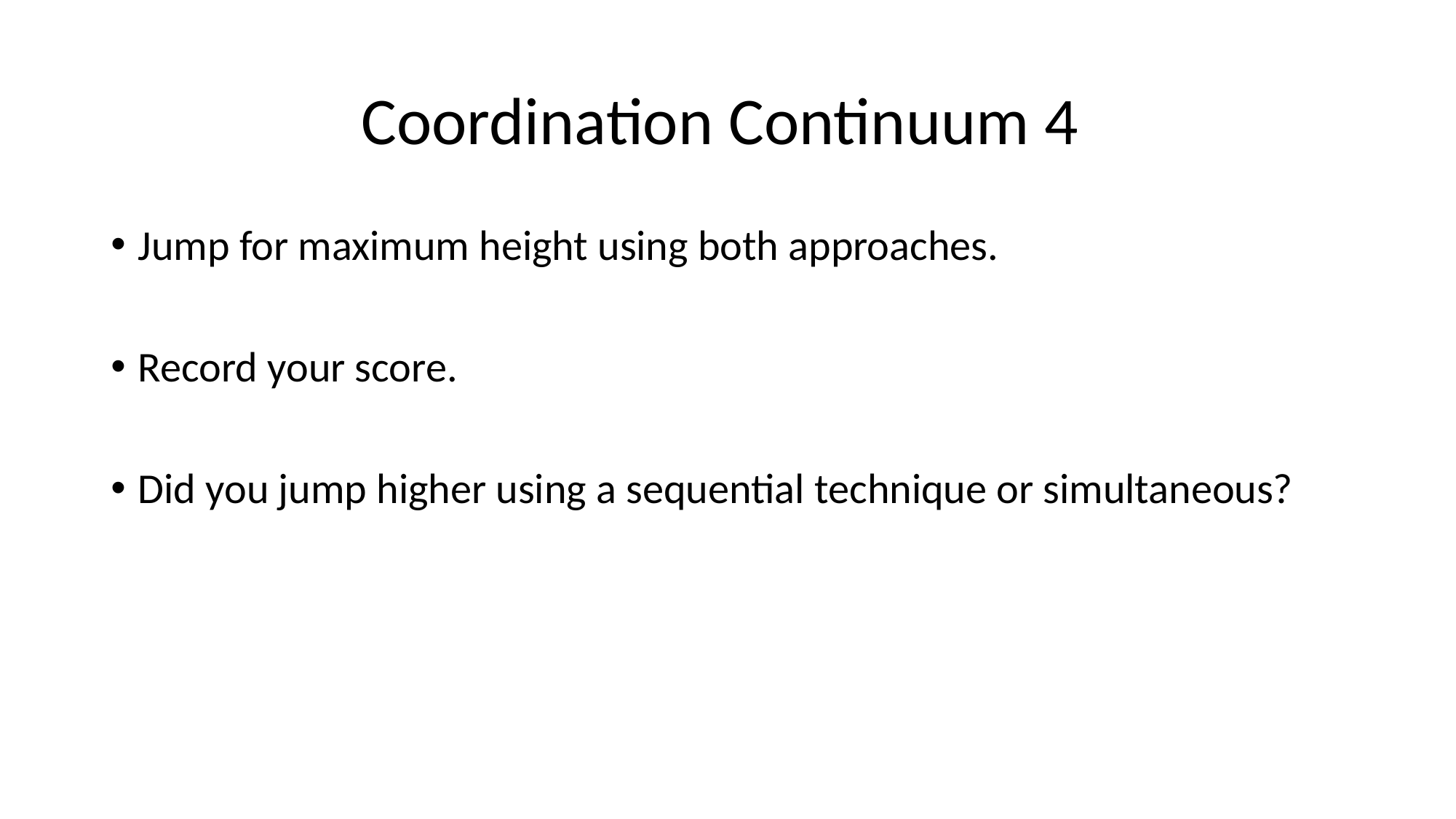

# Coordination Continuum 4
Jump for maximum height using both approaches.

Record your score.

Did you jump higher using a sequential technique or simultaneous?